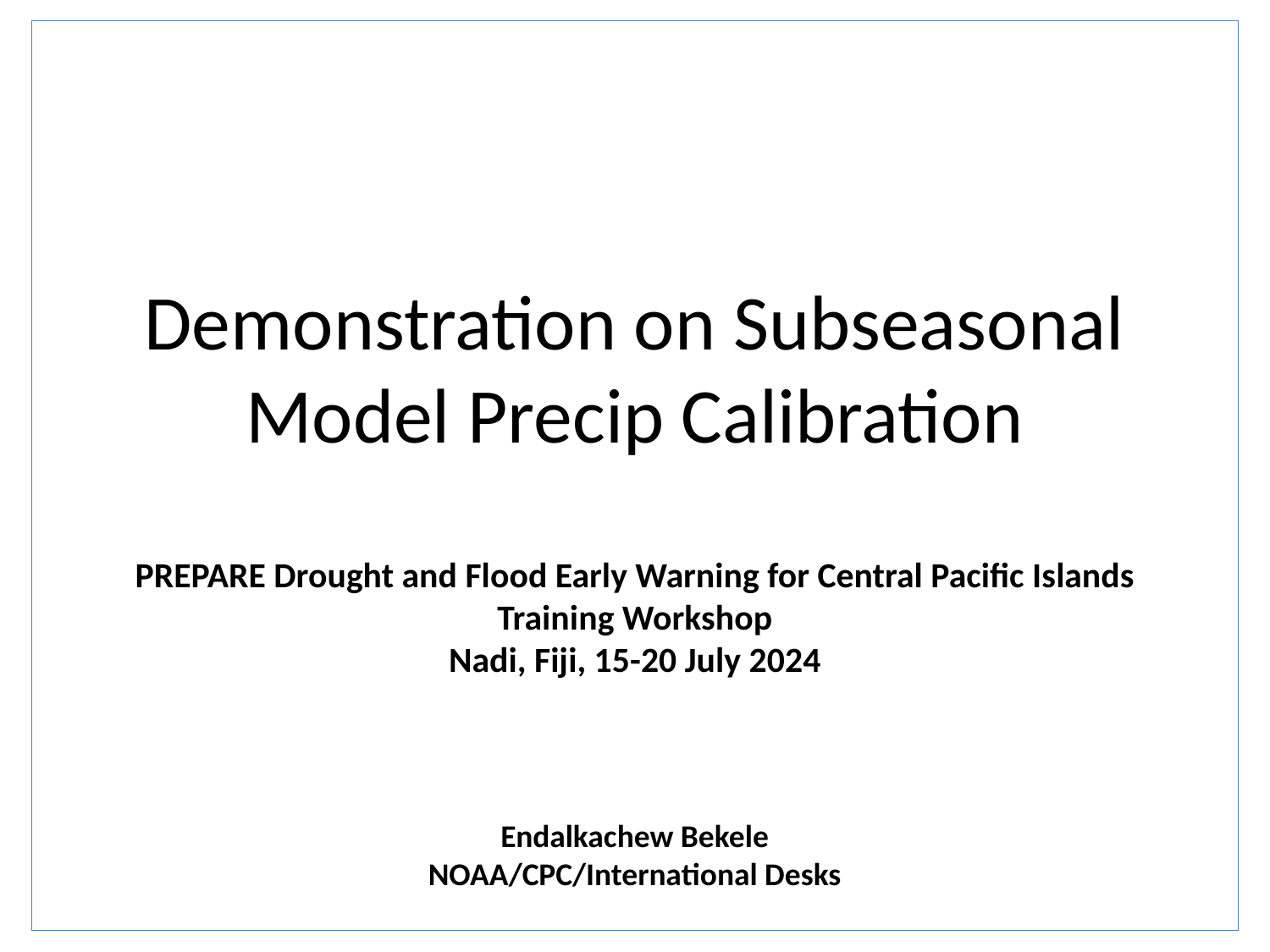

# Demonstration on Subseasonal Model Precip Calibration PREPARE Drought and Flood Early Warning for Central Pacific Islands Training Workshop Nadi, Fiji, 15-20 July 2024
Endalkachew Bekele
NOAA/CPC/International Desks